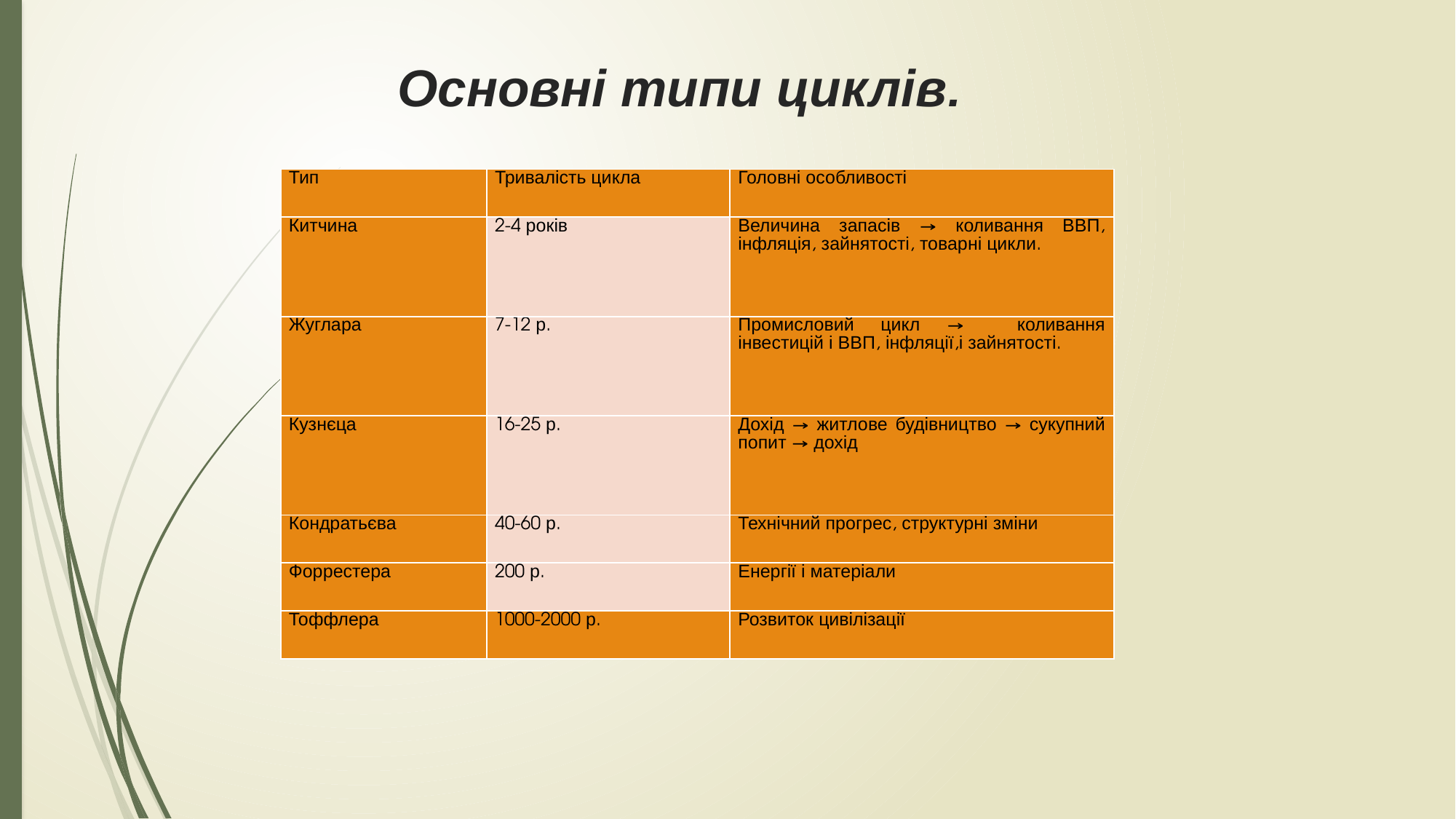

# Основні типи циклів.
| Тип | Тривалість цикла | Головні особливості |
| --- | --- | --- |
| Китчина | 2-4 років | Величина запасів → коливання ВВП, інфляція, зайнятості, товарні цикли. |
| Жуглара | 7-12 р. | Промисловий цикл → коливання інвестицій і ВВП, інфляції,і зайнятості. |
| Кузнєца | 16-25 р. | Дохід → житлове будівництво → сукупний попит → дохід |
| Кондратьєва | 40-60 р. | Технічний прогрес, структурні зміни |
| Форрестера | 200 р. | Енергії і матеріали |
| Тоффлера | 1000-2000 р. | Розвиток цивілізації |